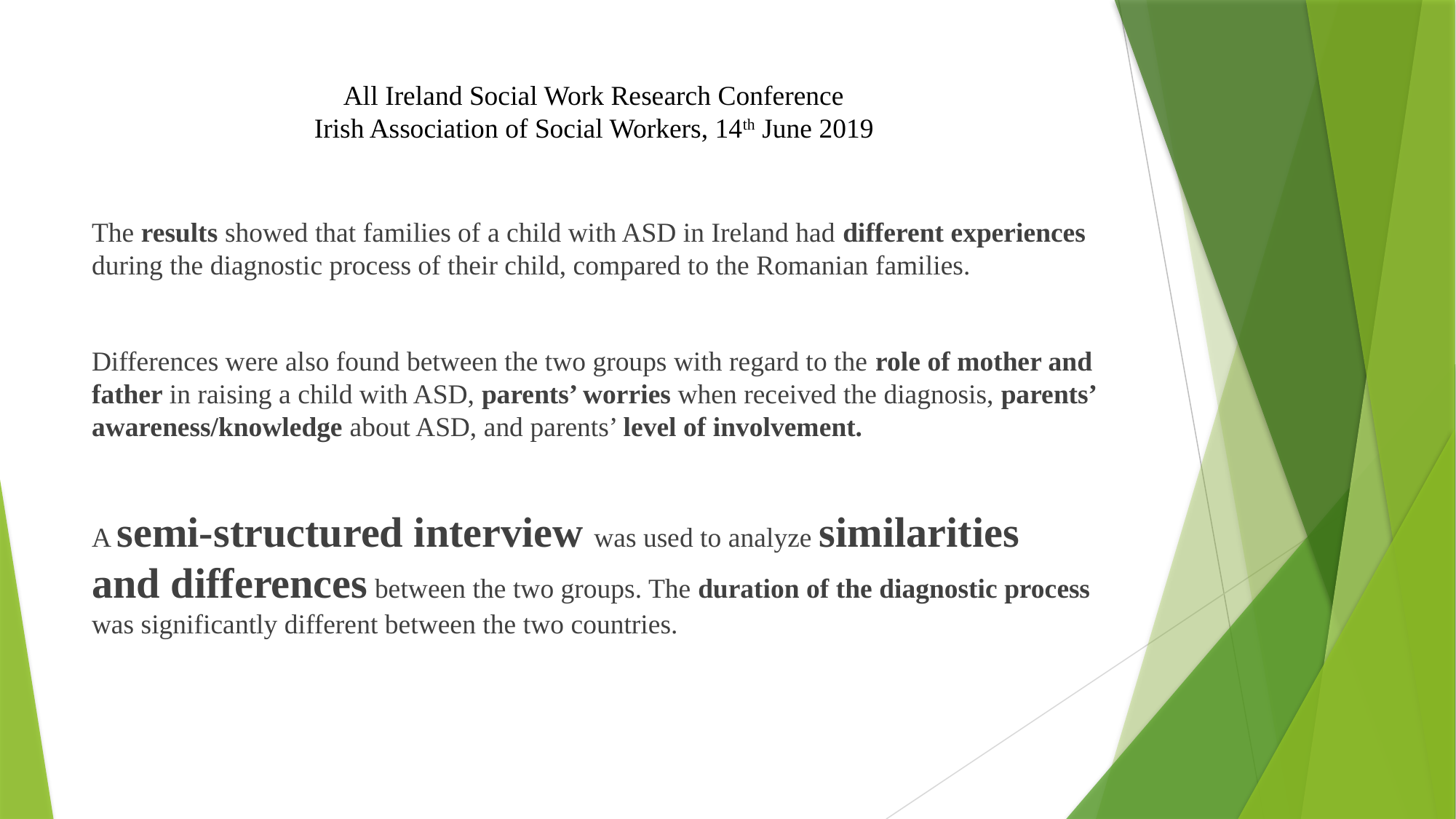

# All Ireland Social Work Research Conference Irish Association of Social Workers, 14th June 2019
The results showed that families of a child with ASD in Ireland had different experiences during the diagnostic process of their child, compared to the Romanian families.

Differences were also found between the two groups with regard to the role of mother and father in raising a child with ASD, parents’ worries when received the diagnosis, parents’ awareness/knowledge about ASD, and parents’ level of involvement.

A semi-structured interview was used to analyze similarities and differences between the two groups. The duration of the diagnostic process was significantly different between the two countries.